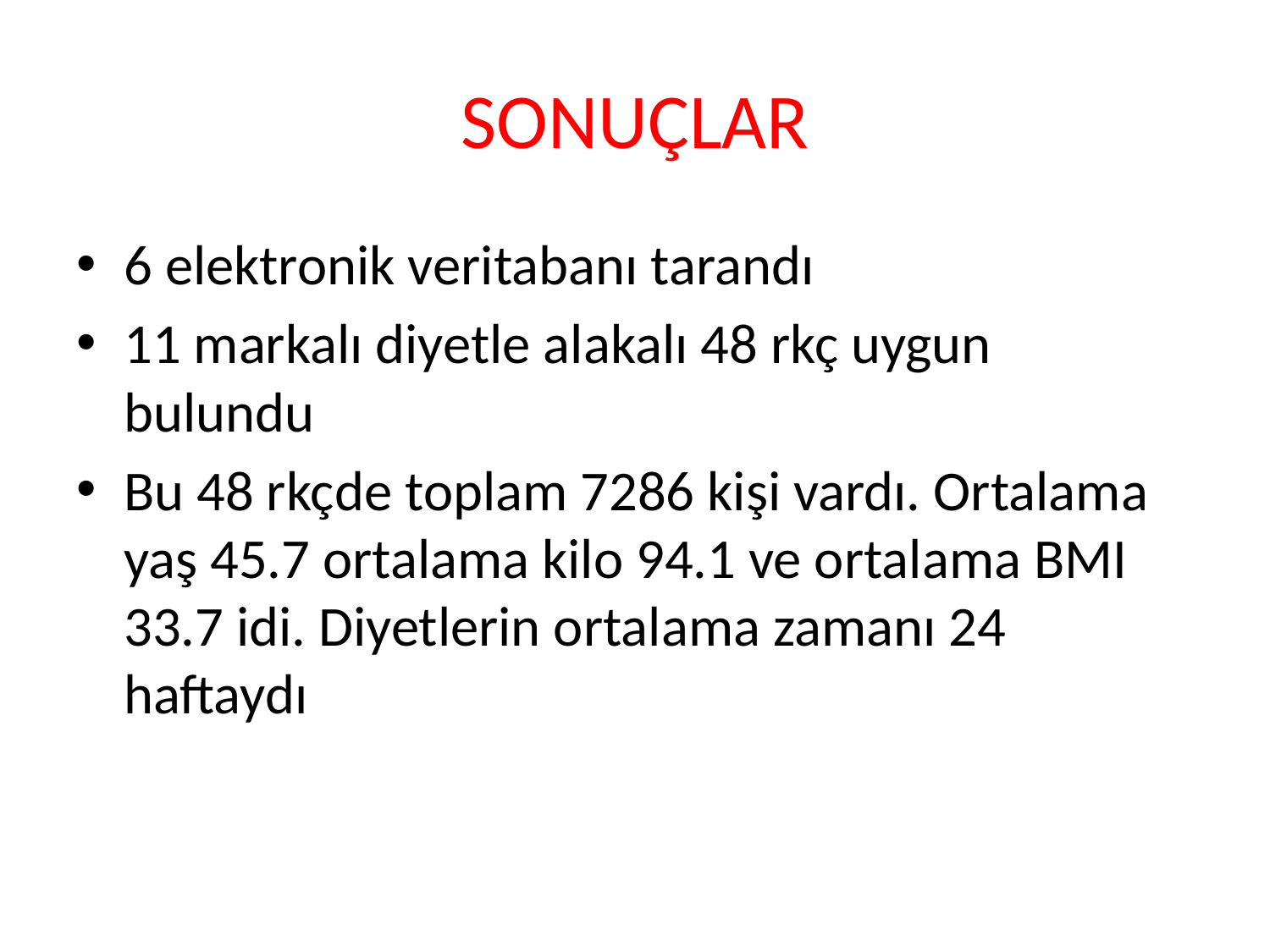

# SONUÇLAR
6 elektronik veritabanı tarandı
11 markalı diyetle alakalı 48 rkç uygun bulundu
Bu 48 rkçde toplam 7286 kişi vardı. Ortalama yaş 45.7 ortalama kilo 94.1 ve ortalama BMI 33.7 idi. Diyetlerin ortalama zamanı 24 haftaydı